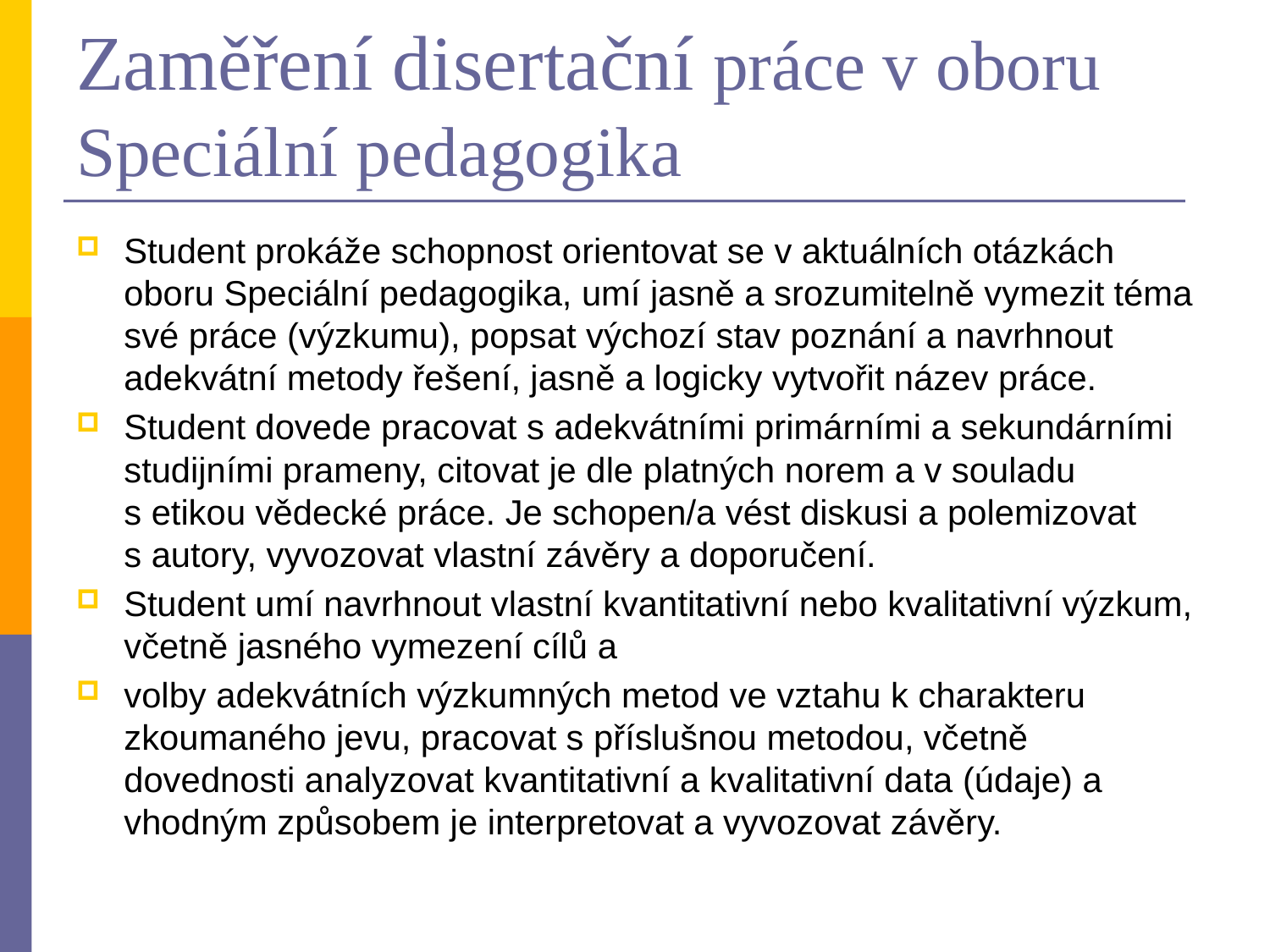

# Zaměření disertační práce v oboru Speciální pedagogika
Student prokáže schopnost orientovat se v aktuálních otázkách oboru Speciální pedagogika, umí jasně a srozumitelně vymezit téma své práce (výzkumu), popsat výchozí stav poznání a navrhnout adekvátní metody řešení, jasně a logicky vytvořit název práce.
Student dovede pracovat s adekvátními primárními a sekundárními studijními prameny, citovat je dle platných norem a v souladu s etikou vědecké práce. Je schopen/a vést diskusi a polemizovat s autory, vyvozovat vlastní závěry a doporučení.
Student umí navrhnout vlastní kvantitativní nebo kvalitativní výzkum, včetně jasného vymezení cílů a
volby adekvátních výzkumných metod ve vztahu k charakteru zkoumaného jevu, pracovat s příslušnou metodou, včetně dovednosti analyzovat kvantitativní a kvalitativní data (údaje) a vhodným způsobem je interpretovat a vyvozovat závěry.